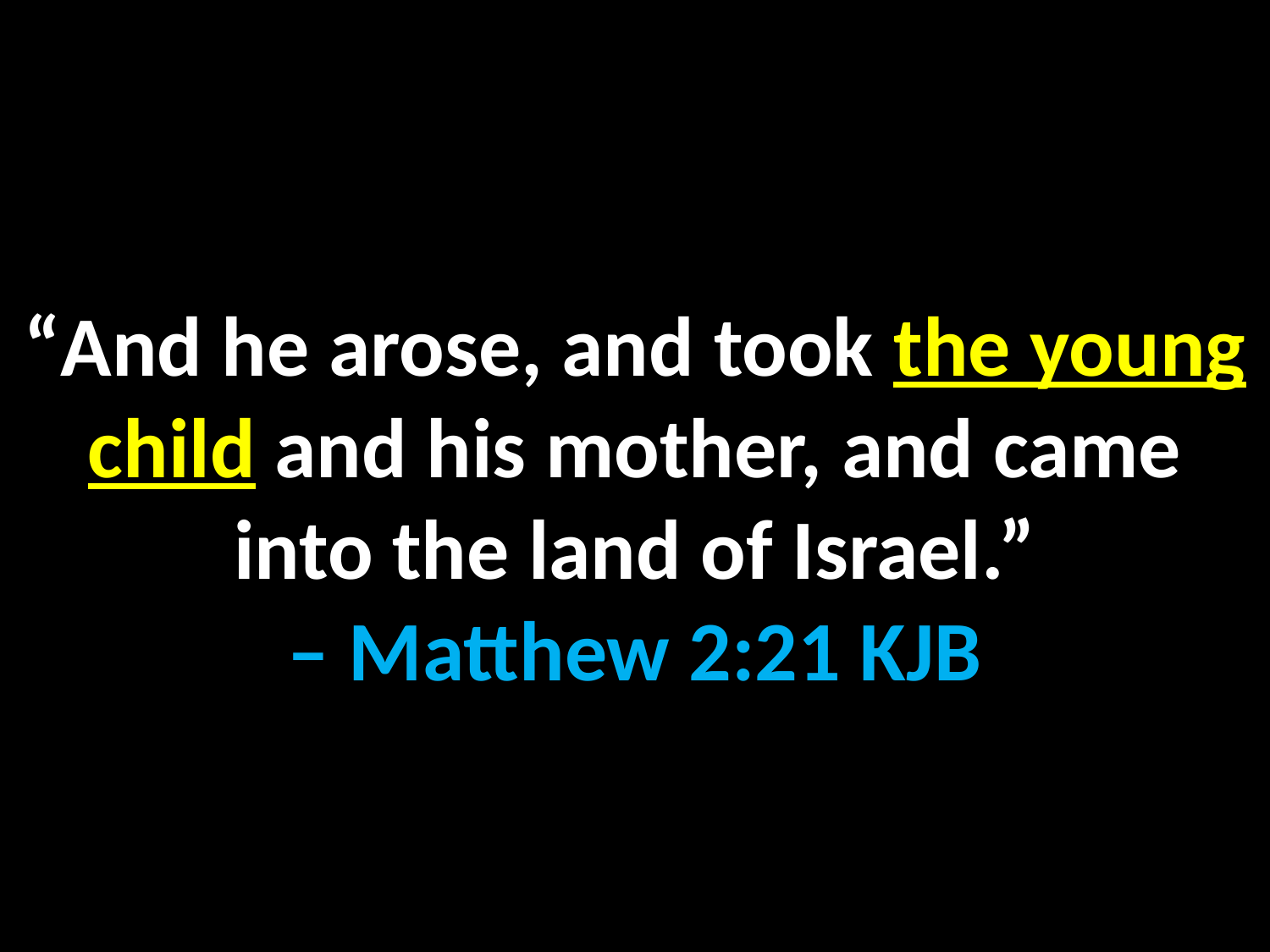

“And he arose, and took the young child and his mother, and came into the land of Israel.”
– Matthew 2:21 KJB